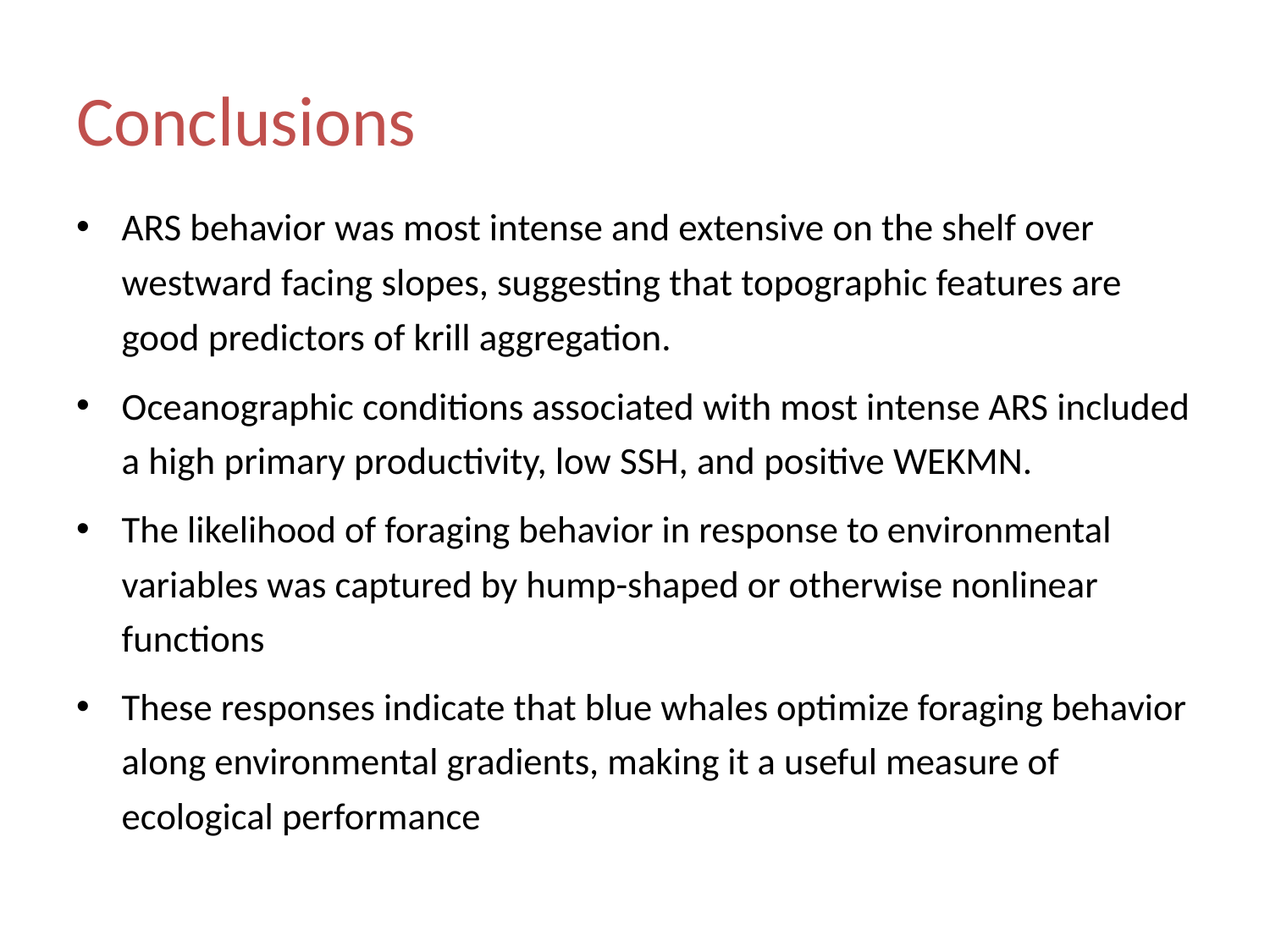

# Conclusions
ARS behavior was most intense and extensive on the shelf over westward facing slopes, suggesting that topographic features are good predictors of krill aggregation.
Oceanographic conditions associated with most intense ARS included a high primary productivity, low SSH, and positive WEKMN.
The likelihood of foraging behavior in response to environmental variables was captured by hump-shaped or otherwise nonlinear functions
These responses indicate that blue whales optimize foraging behavior along environmental gradients, making it a useful measure of ecological performance